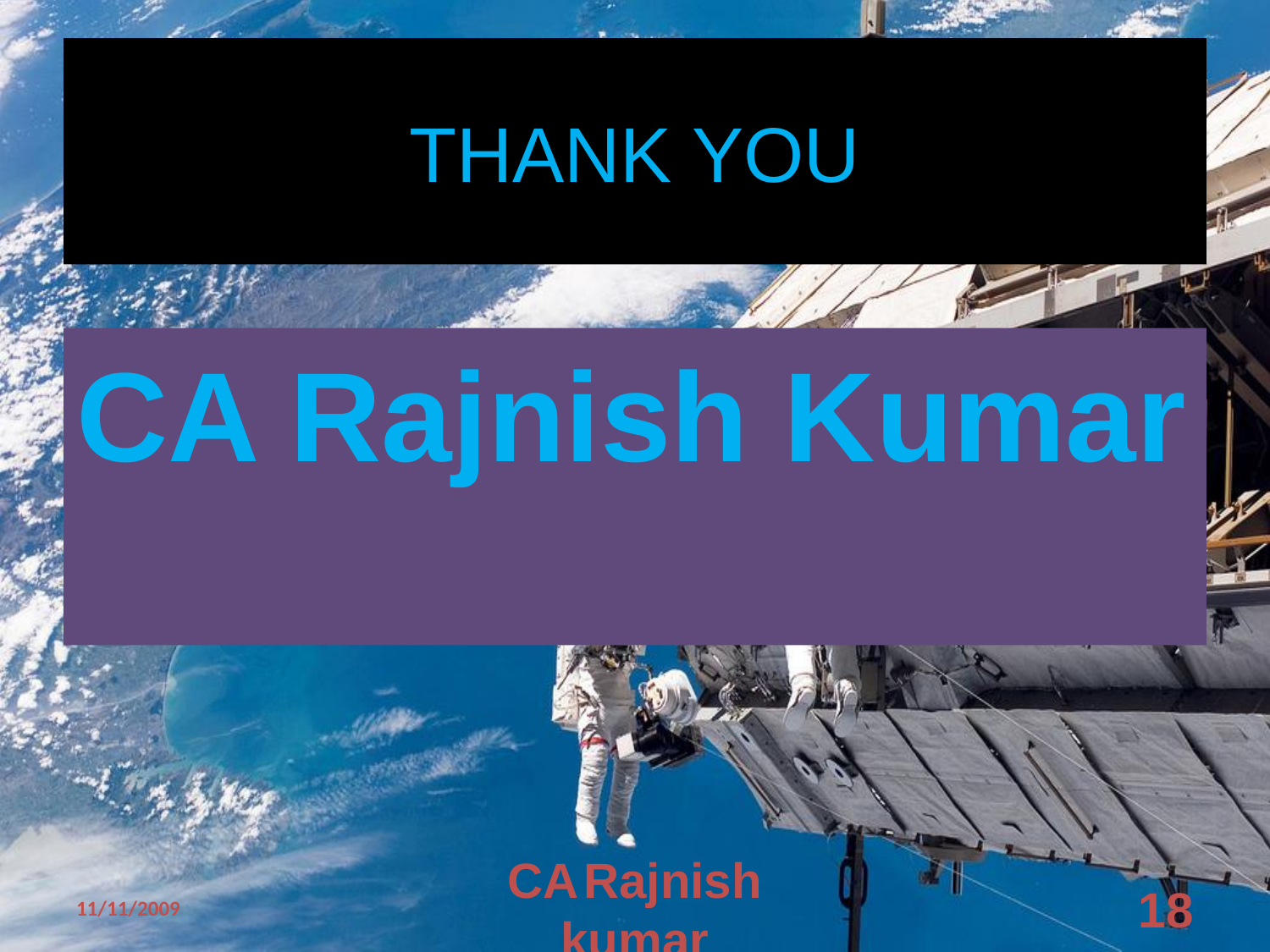

# THANK YOU
CA Rajnish Kumar
11/11/2009
CA Rajnish kumar
18